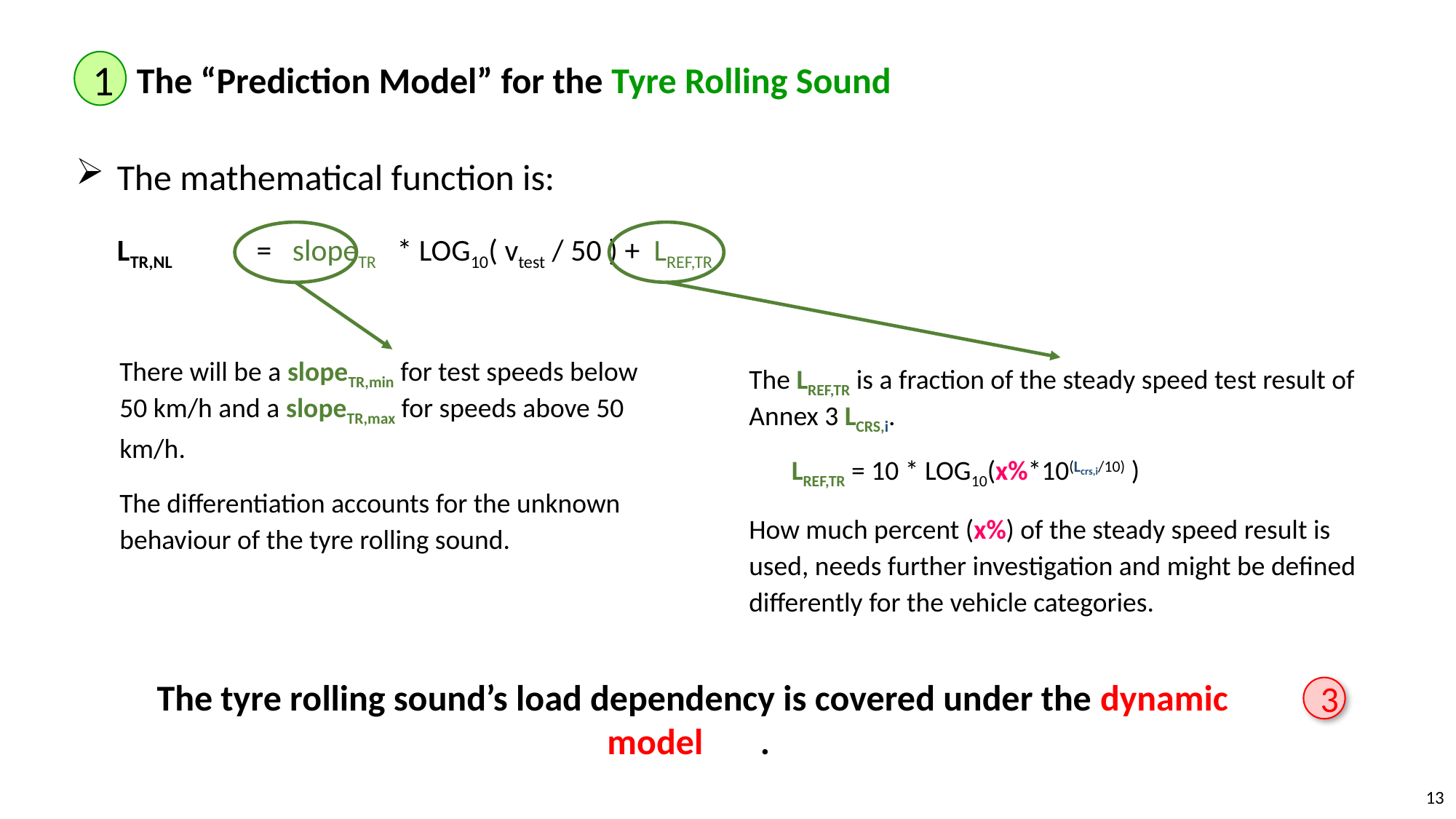

1
The “Prediction Model” for the Tyre Rolling Sound
The mathematical function is:
LTR,NL	=   slopeTR   * LOG10( vtest / 50 ) +  LREF,TR

There will be a slopeTR,min for test speeds below 50 km/h and a slopeTR,max for speeds above 50 km/h.
The differentiation accounts for the unknown behaviour of the tyre rolling sound.

The LREF,TR is a fraction of the steady speed test result of Annex 3 LCRS,i.
	LREF,TR = 10 * LOG10(x%*10(Lcrs,i/10) )
How much percent (x%) of the steady speed result is used, needs further investigation and might be defined differently for the vehicle categories.
The tyre rolling sound’s load dependency is covered under the dynamic model       .
3
13